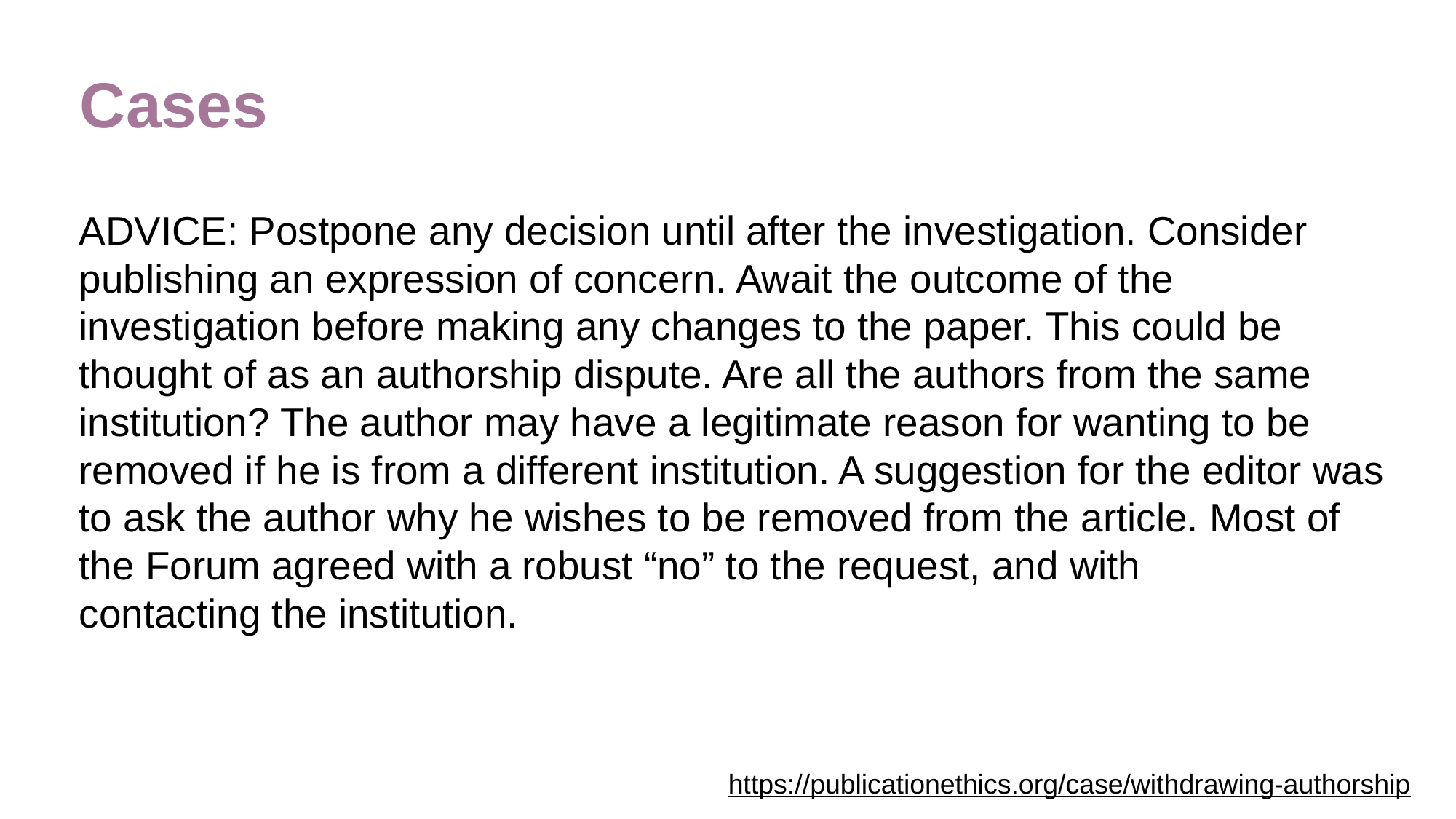

Cases

ADVICE: Postpone any decision until after the investigation. Consider publishing an expression of concern. Await the outcome of the investigation before making any changes to the paper. This could be thought of as an authorship dispute. Are all the authors from the same institution? The author may have a legitimate reason for wanting to be removed if he is from a different institution. A suggestion for the editor was to ask the author why he wishes to be removed from the article. Most of the Forum agreed with a robust “no” to the request, and with
contacting the institution.

https://publicationethics.org/case/withdrawing-authorship